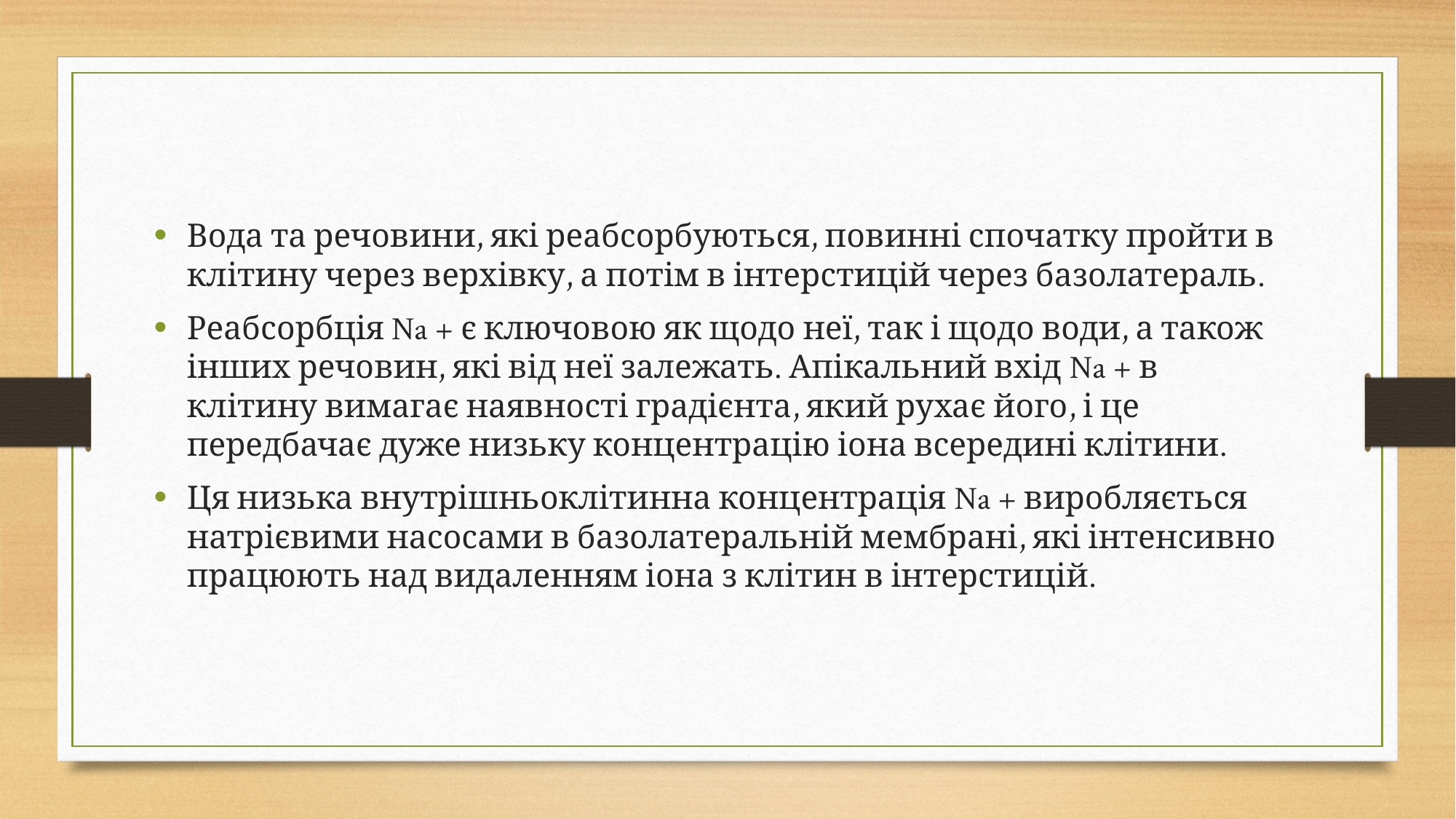

Вода та речовини, які реабсорбуються, повинні спочатку пройти в клітину через верхівку, а потім в інтерстицій через базолатераль.
Реабсорбція Na + є ключовою як щодо неї, так і щодо води, а також інших речовин, які від неї залежать. Апікальний вхід Na + в клітину вимагає наявності градієнта, який рухає його, і це передбачає дуже низьку концентрацію іона всередині клітини.
Ця низька внутрішньоклітинна концентрація Na + виробляється натрієвими насосами в базолатеральній мембрані, які інтенсивно працюють над видаленням іона з клітин в інтерстицій.